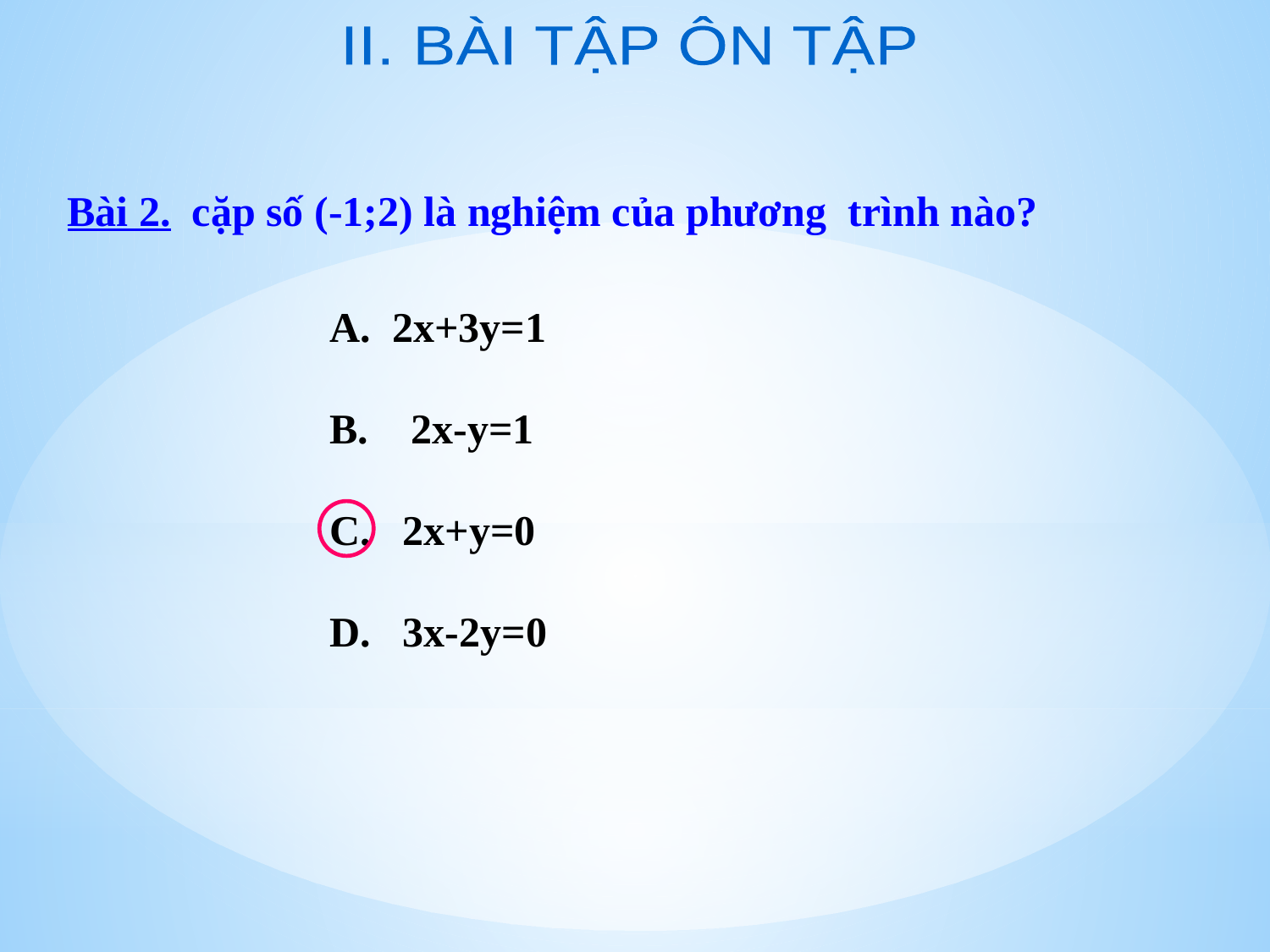

II. BÀI TẬP ÔN TẬP
Bài 2.  cặp số (-1;2) là nghiệm của phương  trình nào?
A.  2x+3y=1

B.    2x-y=1

C.   2x+y=0

D.   3x-2y=0